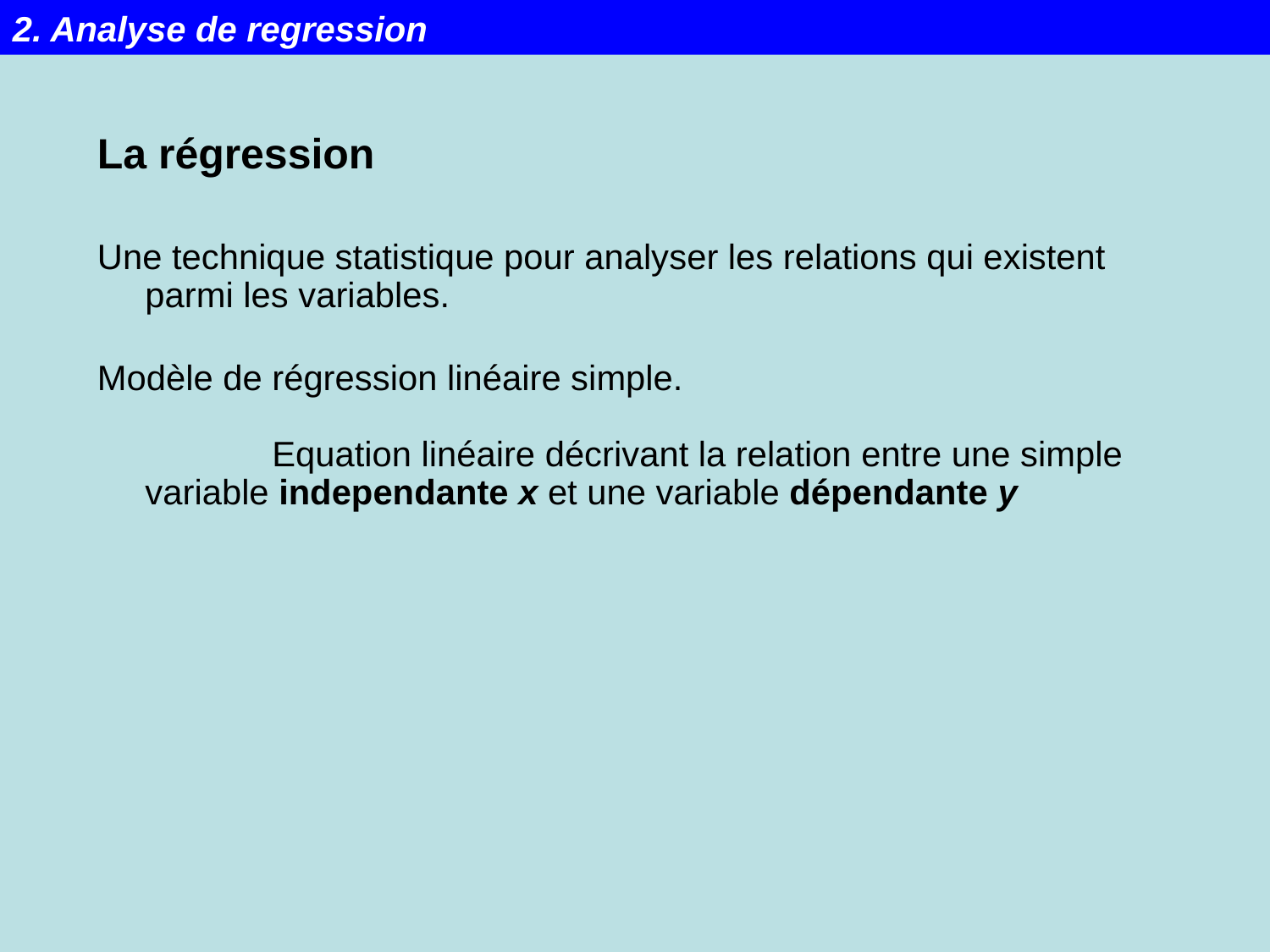

2. Analyse de regression
La régression

Une technique statistique pour analyser les relations qui existent parmi les variables.
Modèle de régression linéaire simple.
	Equation linéaire décrivant la relation entre une simple 	variable independante x et une variable dépendante y